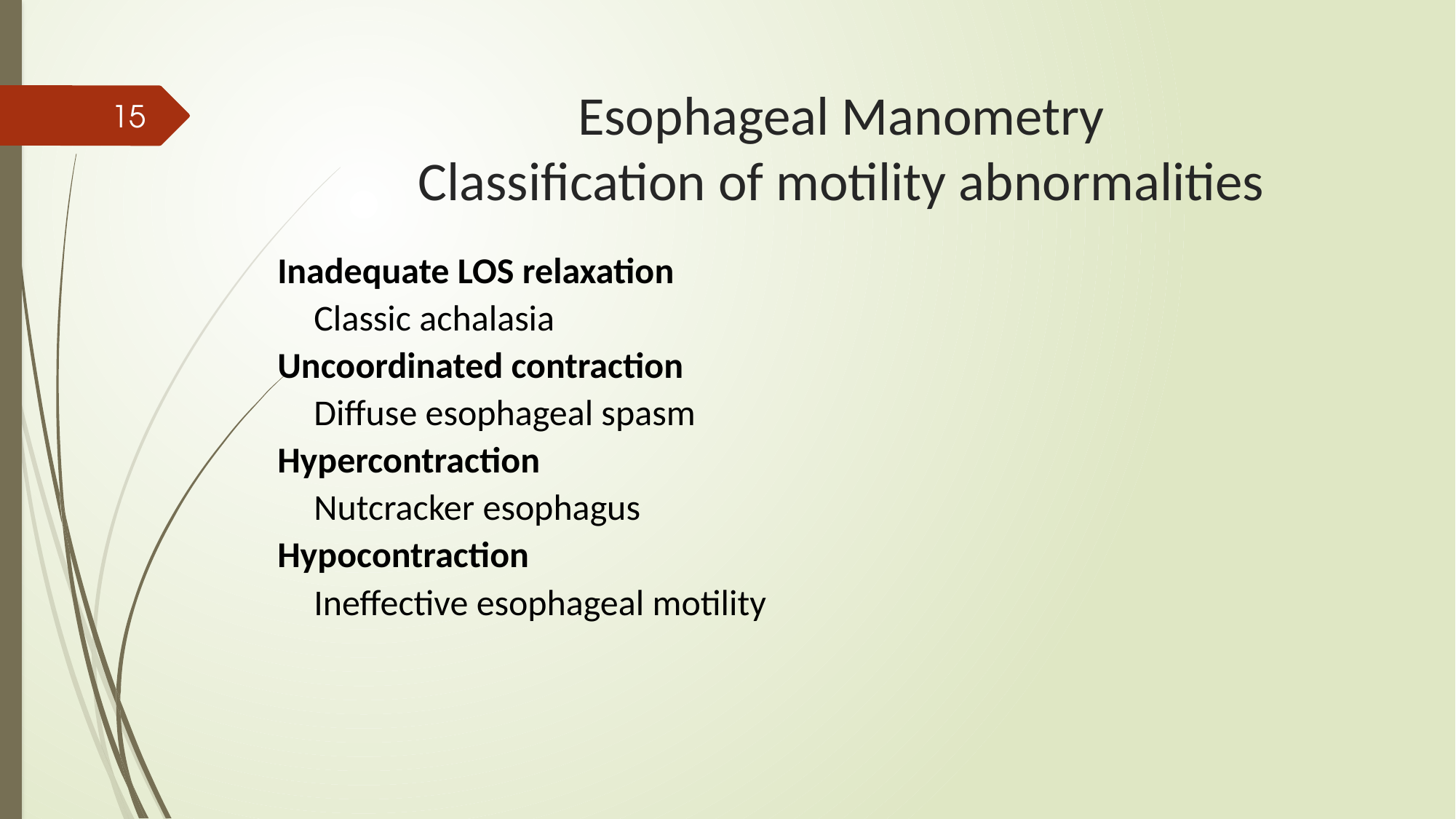

# Esophageal Manometry Classification of motility abnormalities
15
| Inadequate LOS relaxation |
| --- |
| Classic achalasia |
| Uncoordinated contraction |
| Diffuse esophageal spasm |
| Hypercontraction |
| Nutcracker esophagus |
| Hypocontraction |
| Ineffective esophageal motility |